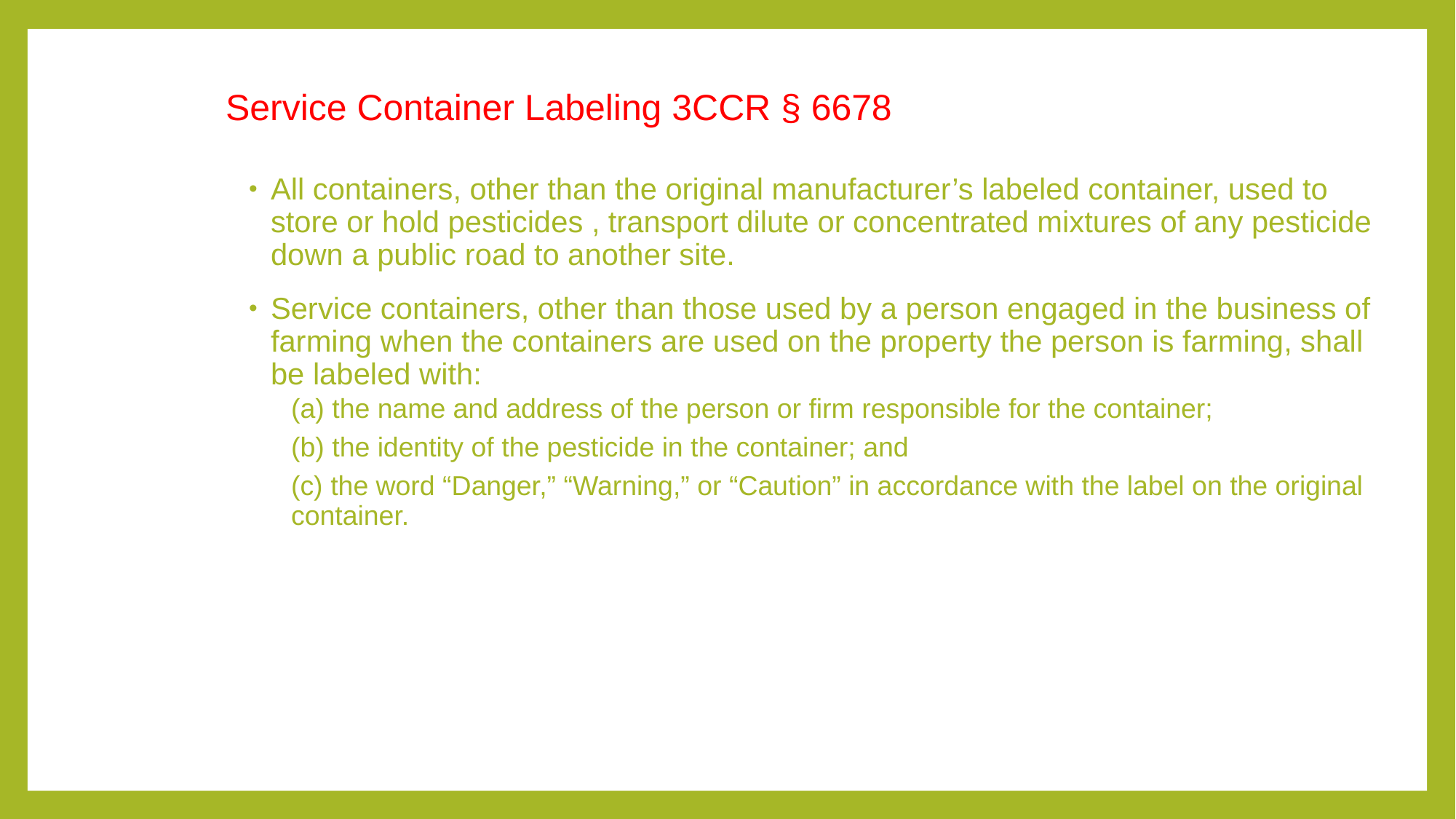

# Service Container Labeling 3CCR § 6678
All containers, other than the original manufacturer’s labeled container, used to store or hold pesticides , transport dilute or concentrated mixtures of any pesticide down a public road to another site.
Service containers, other than those used by a person engaged in the business of farming when the containers are used on the property the person is farming, shall be labeled with:
(a) the name and address of the person or firm responsible for the container;
(b) the identity of the pesticide in the container; and
(c) the word “Danger,” “Warning,” or “Caution” in accordance with the label on the original container.